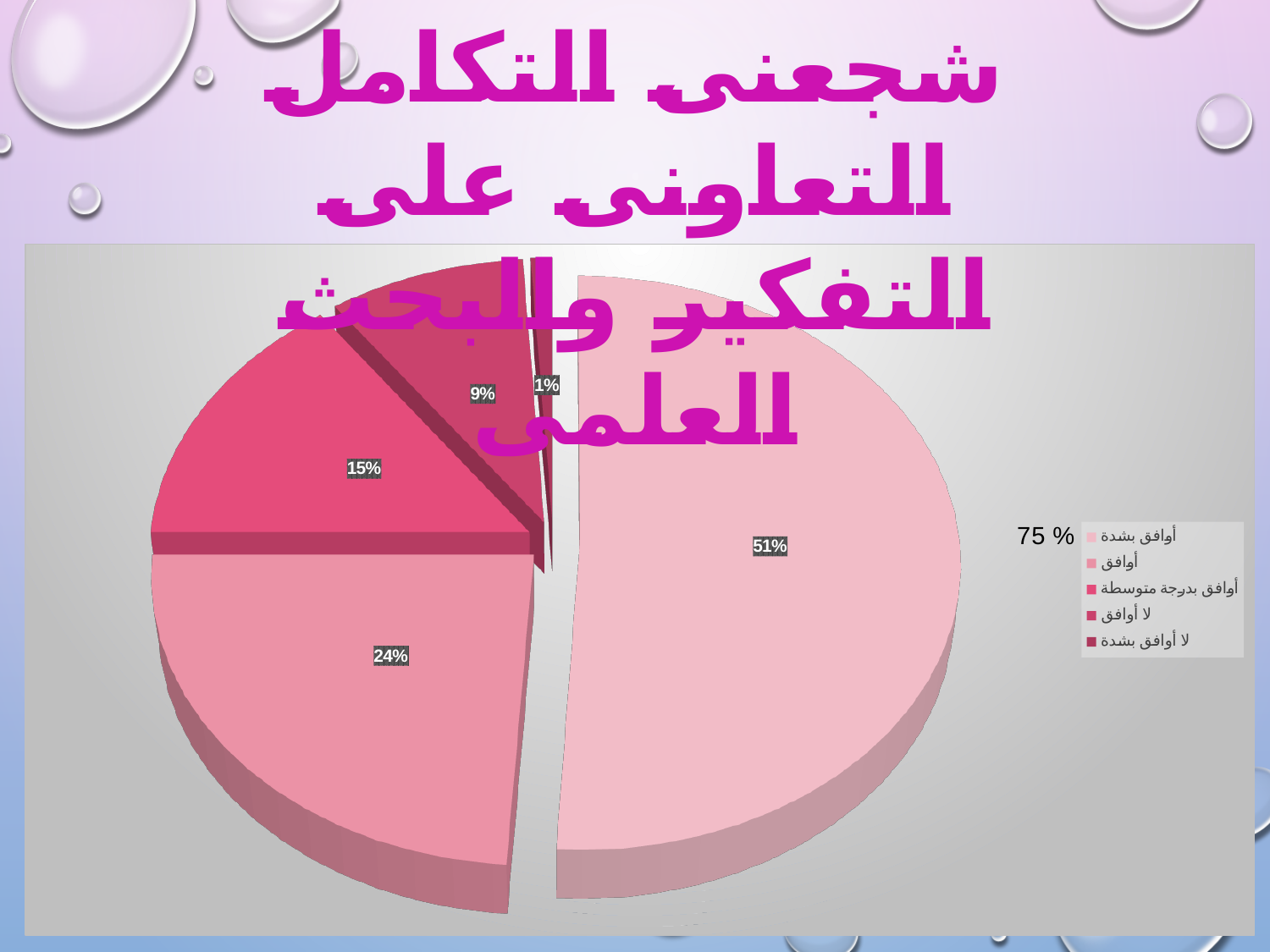

شجعنى التكامل التعاونى على التفكير والبحث العلمى

[unsupported chart]